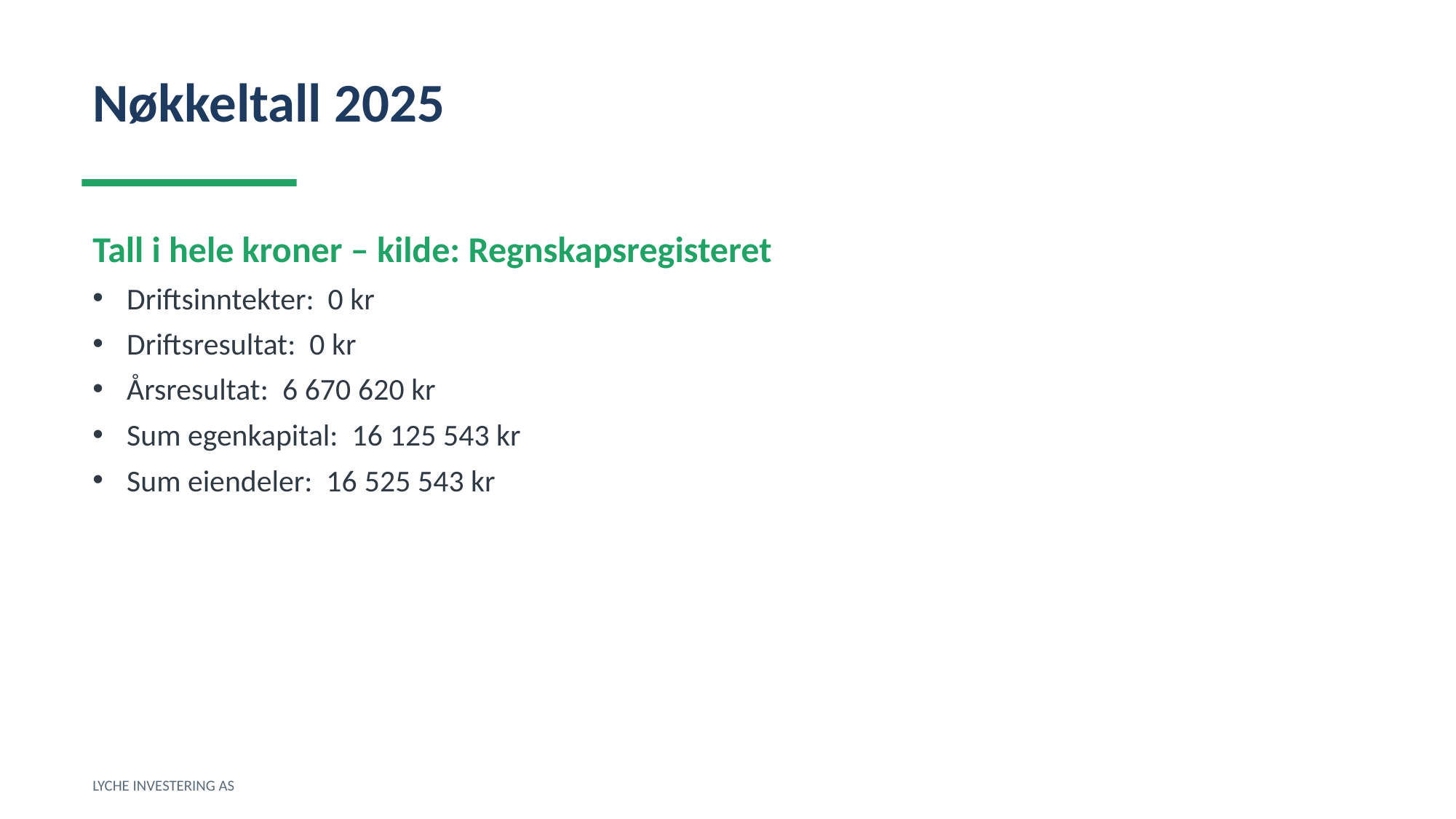

Nøkkeltall 2025

Tall i hele kroner – kilde: Regnskapsregisteret
Driftsinntekter:  0 kr
Driftsresultat:  0 kr
Årsresultat:  6 670 620 kr
Sum egenkapital:  16 125 543 kr
Sum eiendeler:  16 525 543 kr
LYCHE INVESTERING AS